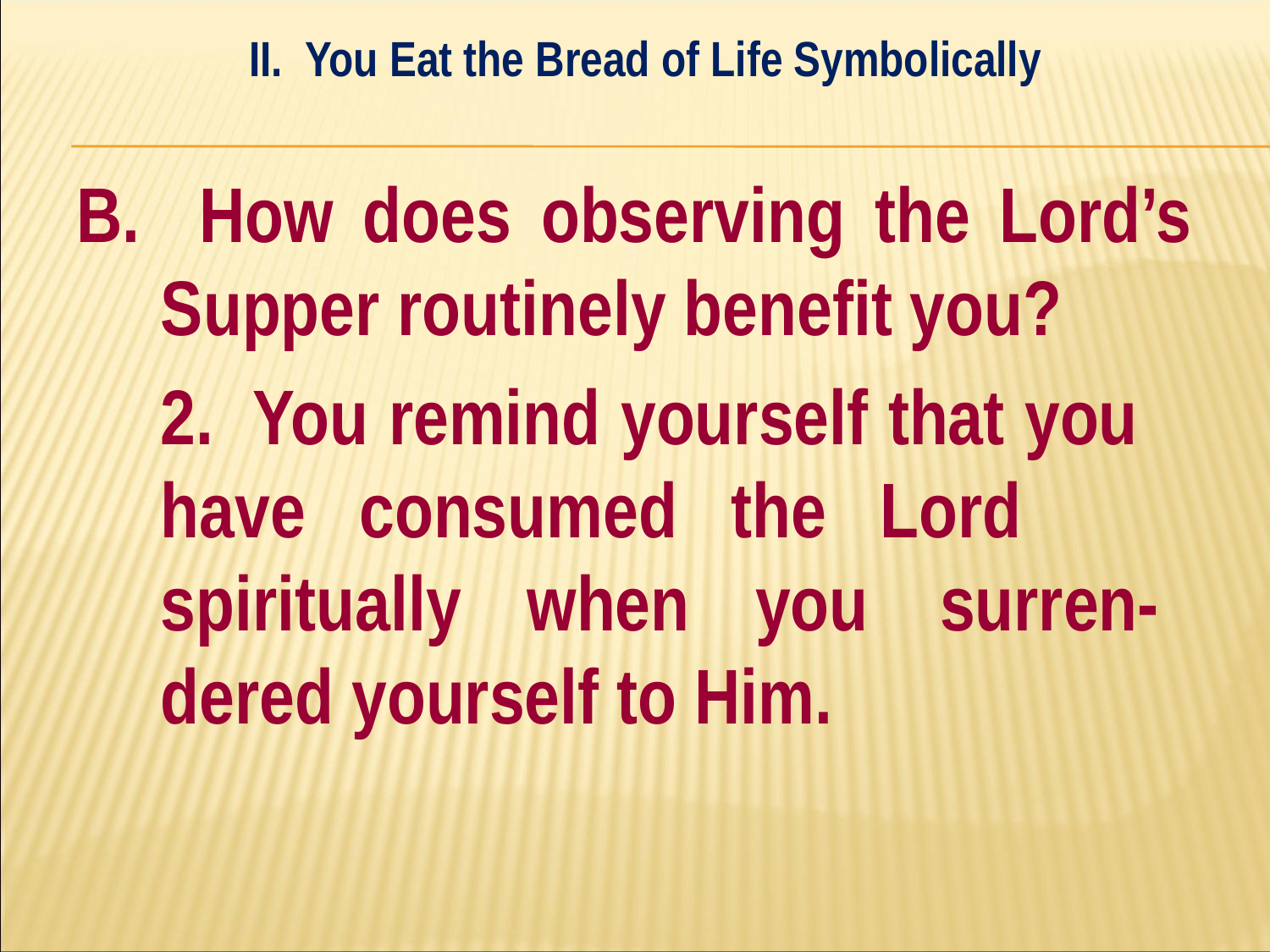

II.  You Eat the Bread of Life Symbolically
#
B.  How does observing the Lord’s Supper routinely benefit you?
	2.  You remind yourself that you 	have consumed the Lord 	spiritually when you 	surren-	dered yourself to Him.